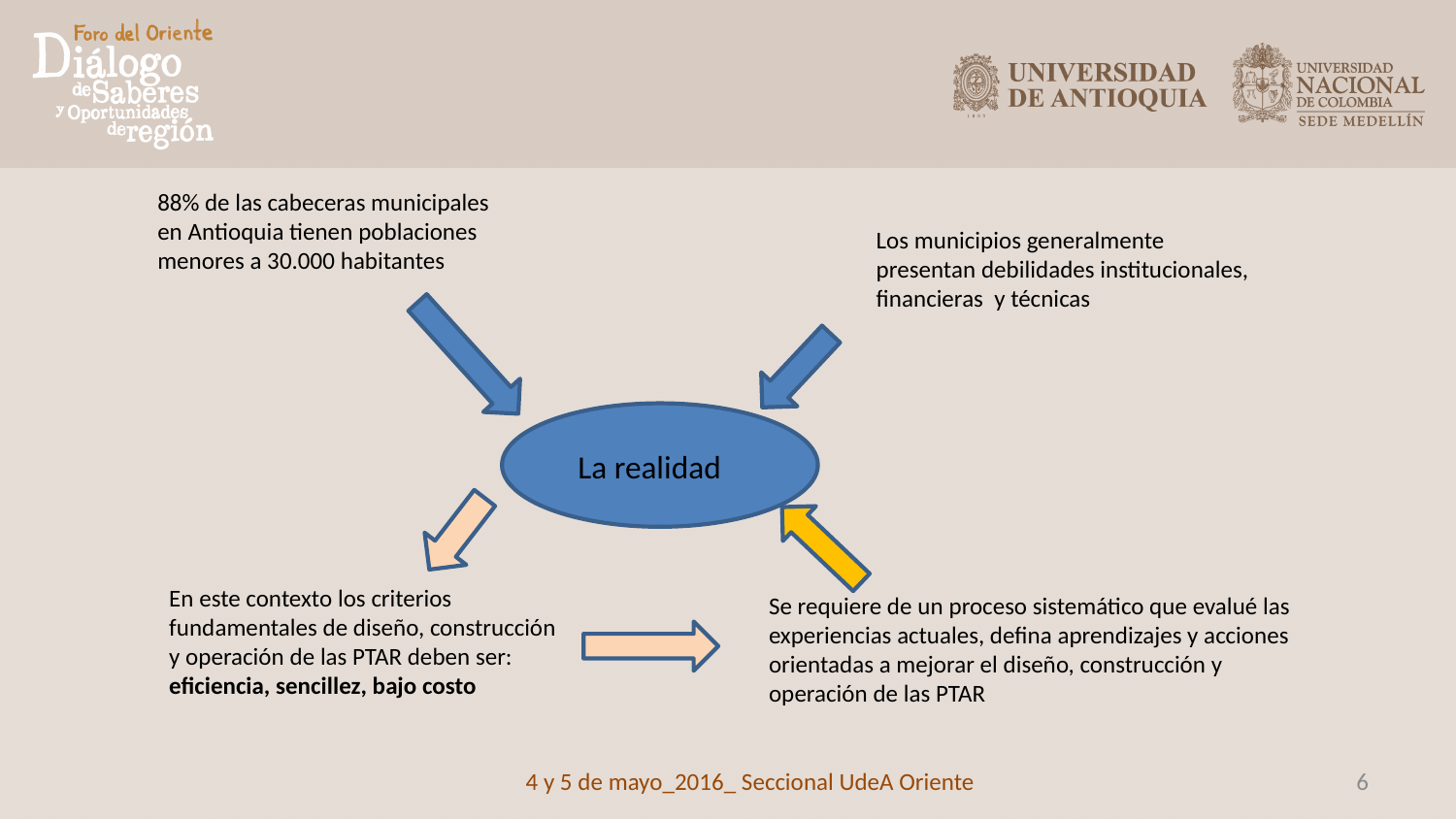

88% de las cabeceras municipales en Antioquia tienen poblaciones menores a 30.000 habitantes
Los municipios generalmente presentan debilidades institucionales, financieras  y técnicas

La realidad

En este contexto los criterios fundamentales de diseño, construcción y operación de las PTAR deben ser: eficiencia, sencillez, bajo costo
Se requiere de un proceso sistemático que evalué las experiencias actuales, defina aprendizajes y acciones  orientadas a mejorar el diseño, construcción y operación de las PTAR

4 y 5 de mayo_2016_ Seccional UdeA Oriente
6